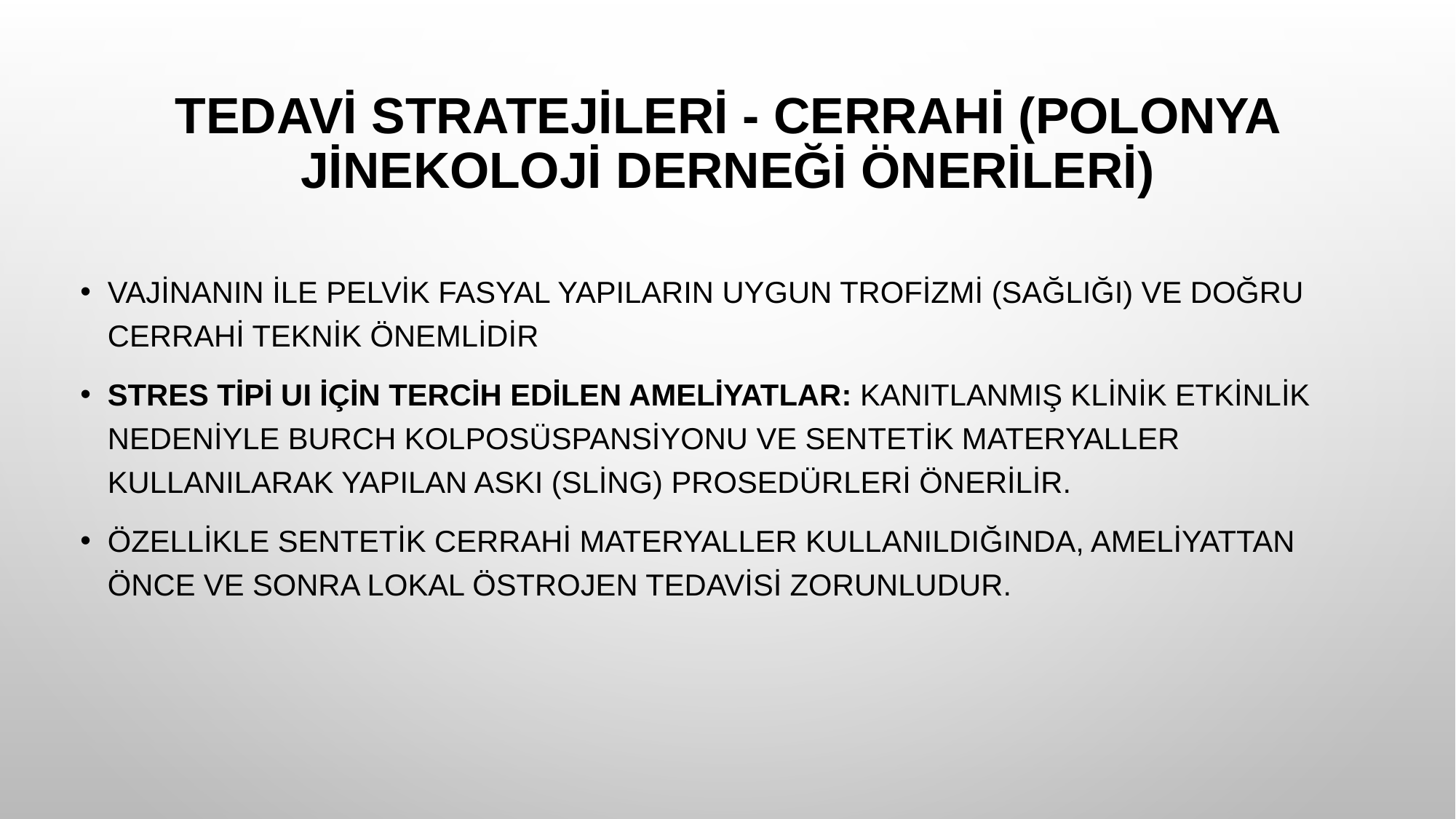

# Tedavi Stratejileri - Cerrahi (Polonya Jinekoloji Derneği Önerileri)
Vajinanın ile pelvik fasyal yapıların uygun trofizmi (sağlığı) ve doğru cerrahi teknik önemlidir
Stres Tipi UI için Tercih Edilen Ameliyatlar: Kanıtlanmış klinik etkinlik nedeniyle Burch kolposüspansiyonu ve sentetik materyaller kullanılarak yapılan askı (sling) prosedürleri önerilir.
Özellikle sentetik cerrahi materyaller kullanıldığında, ameliyattan önce ve sonra lokal östrojen tedavisi zorunludur.